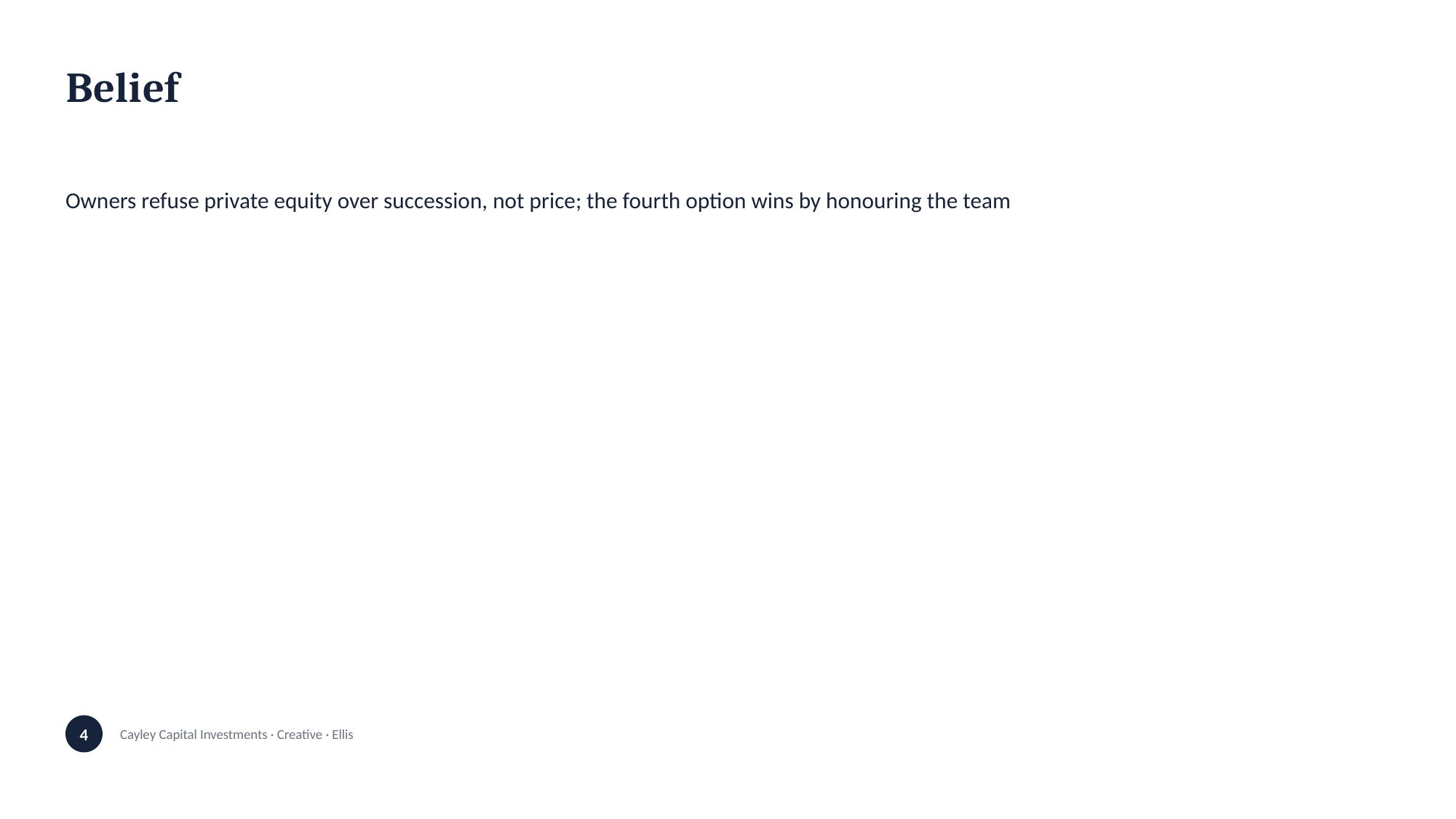

Belief
Owners refuse private equity over succession, not price; the fourth option wins by honouring the team

4
Cayley Capital Investments · Creative · Ellis